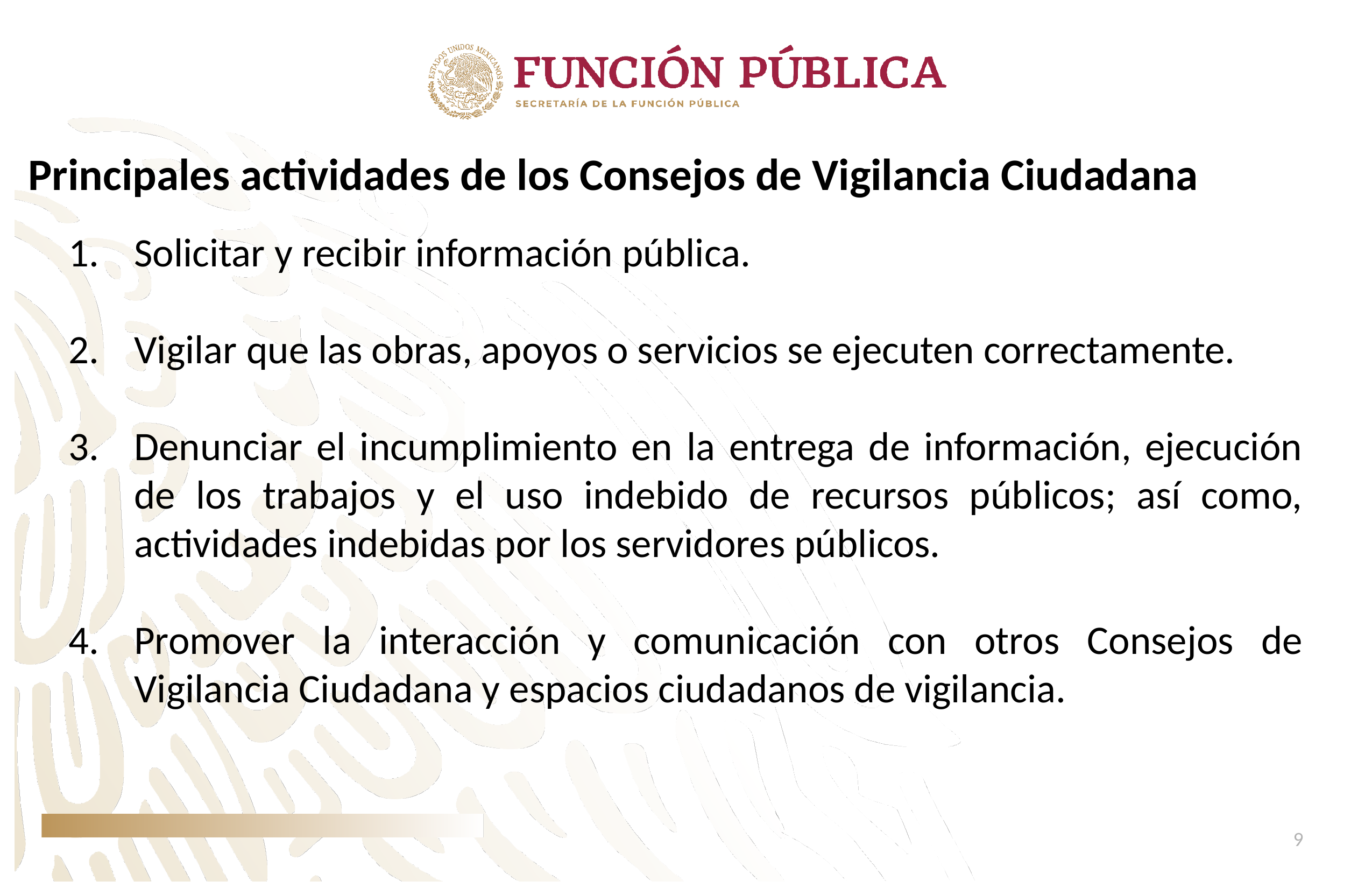

Principales actividades de los Consejos de Vigilancia Ciudadana
Solicitar y recibir información pública.

Vigilar que las obras, apoyos o servicios se ejecuten correctamente.

Denunciar el incumplimiento en la entrega de información, ejecución de los trabajos y el uso indebido de recursos públicos; así como, actividades indebidas por los servidores públicos.

Promover la interacción y comunicación con otros Consejos de Vigilancia Ciudadana y espacios ciudadanos de vigilancia.

9